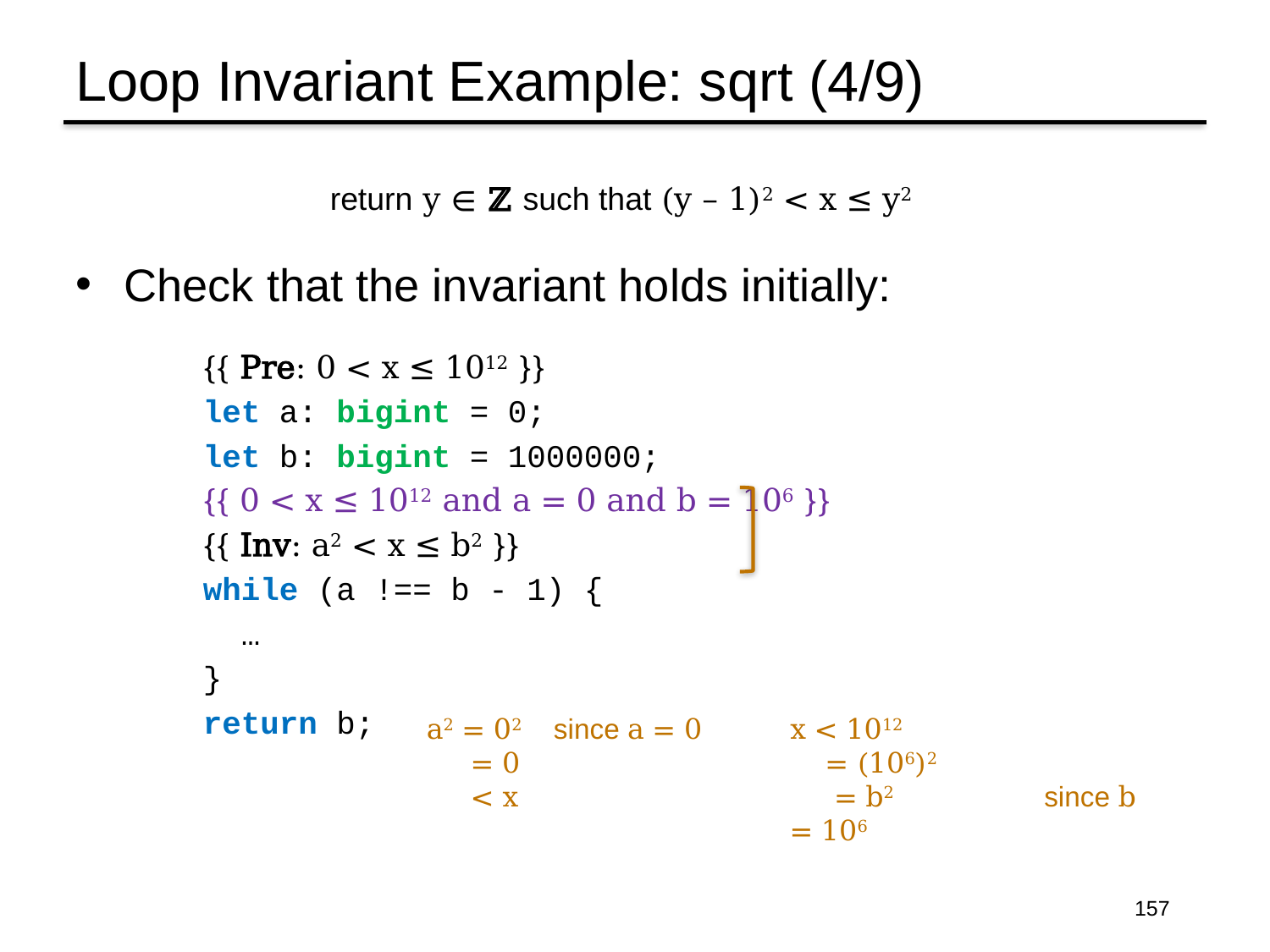

# Loop Invariant Example: sqrt (4/9)
	return y ∈ ℤ such that (y – 1)2 < x ≤ y2

Check that the invariant holds initially:

{{ Pre: 0 < x ≤ 1012 }}
let a: bigint = 0;
let b: bigint = 1000000;
{{ 0 < x ≤ 1012 and a = 0 and b = 106 }}
{{ Inv: a2 < x ≤ b2 }}
while (a !== b - 1) {
  …
}
return b;

x < 1012
    = (106)2
     = b2	 	since b = 106
a2 = 02	since a = 0
     = 0
     < x
157